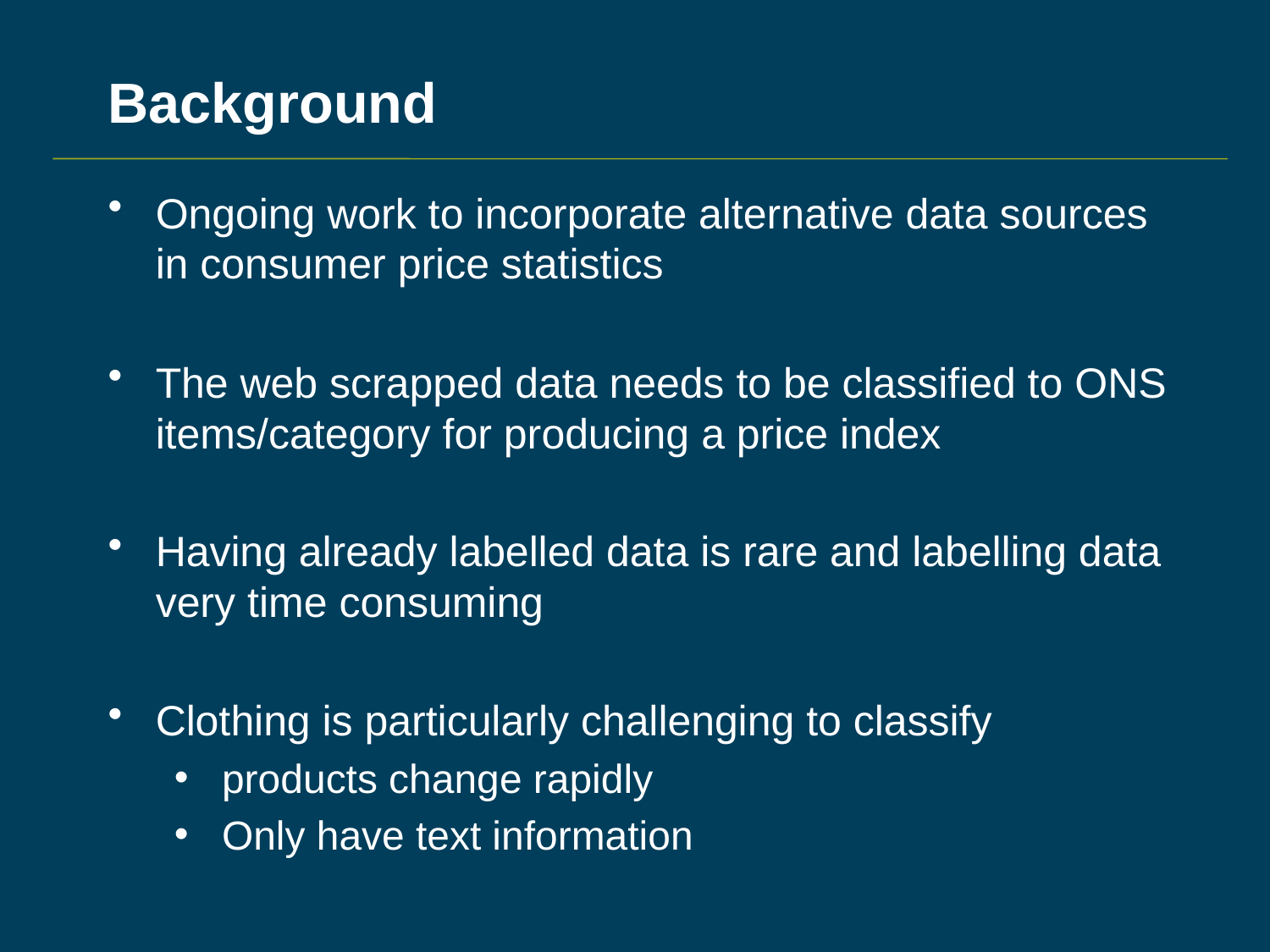

# Background
Ongoing work to incorporate alternative data sources in consumer price statistics

The web scrapped data needs to be classified to ONS items/category for producing a price index

Having already labelled data is rare and labelling data very time consuming

Clothing is particularly challenging to classify
products change rapidly
Only have text information